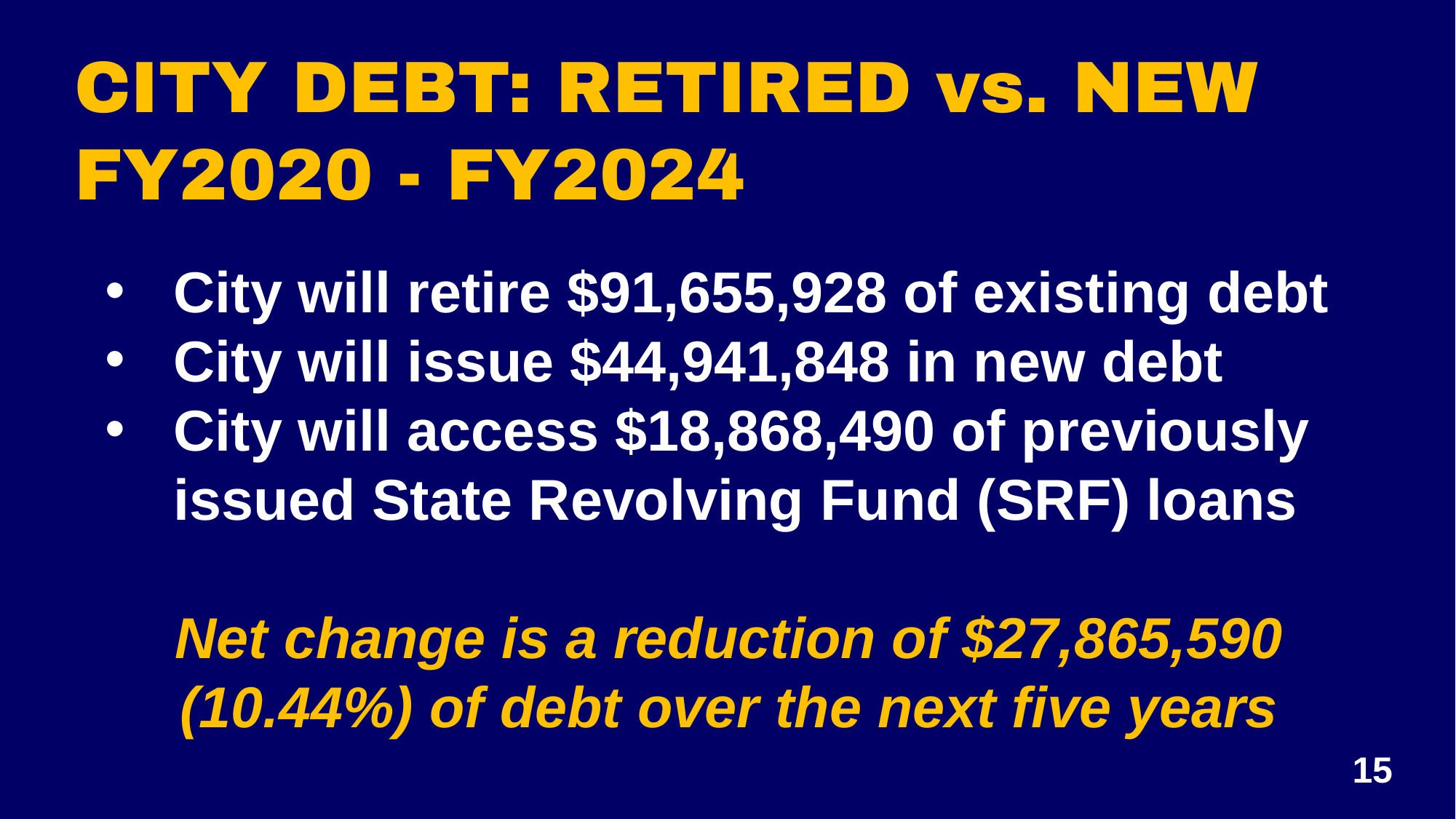

CITY DEBT: RETIRED vs. NEW FY2020 - FY2024

City will retire $91,655,928 of existing debt
City will issue $44,941,848 in new debt
City will access $18,868,490 of previously issued State Revolving Fund (SRF) loans
Net change is a reduction of $27,865,590 (10.44%) of debt over the next five years